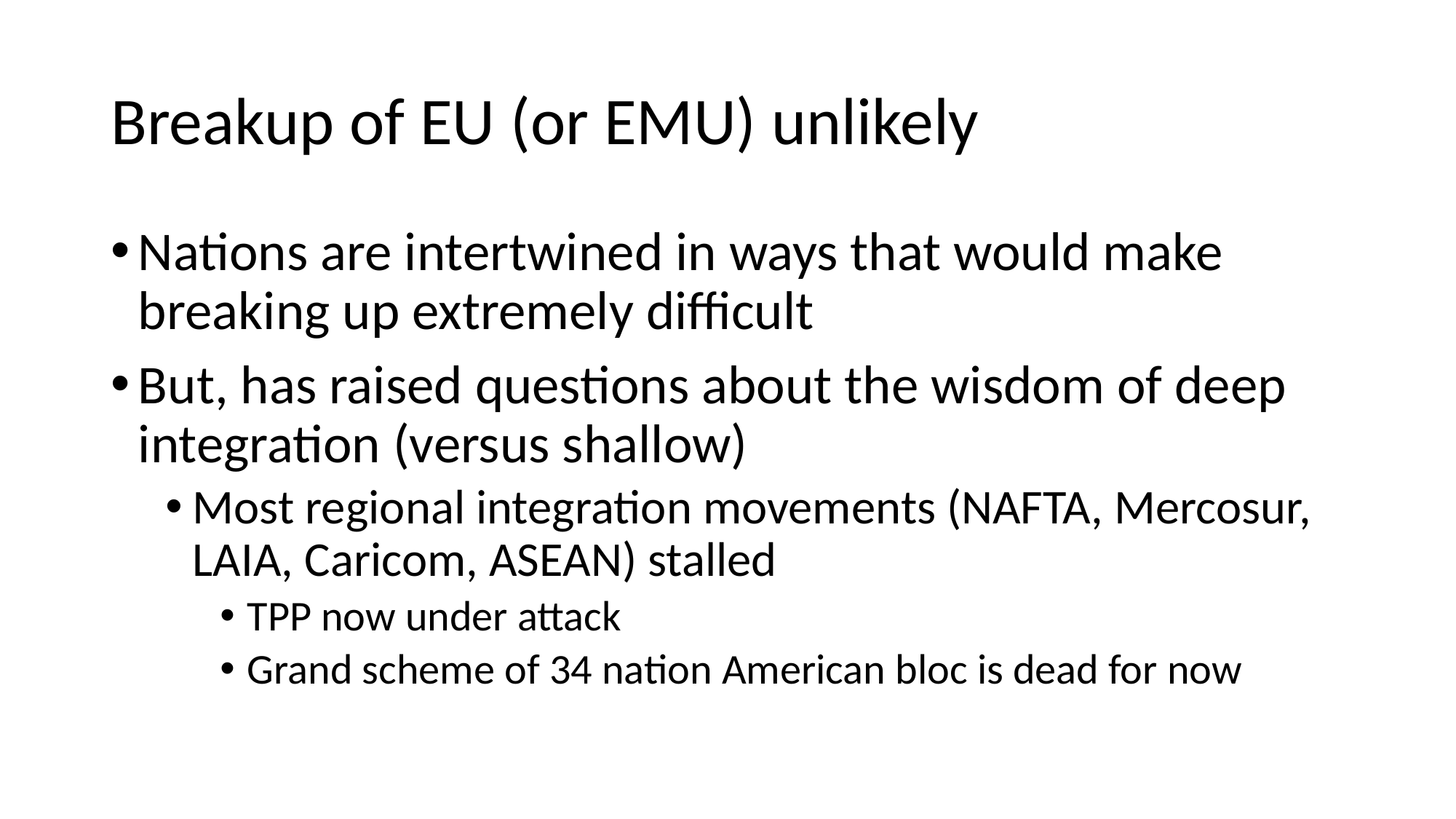

# Breakup of EU (or EMU) unlikely
Nations are intertwined in ways that would make breaking up extremely difficult
But, has raised questions about the wisdom of deep integration (versus shallow)
Most regional integration movements (NAFTA, Mercosur, LAIA, Caricom, ASEAN) stalled
TPP now under attack
Grand scheme of 34 nation American bloc is dead for now